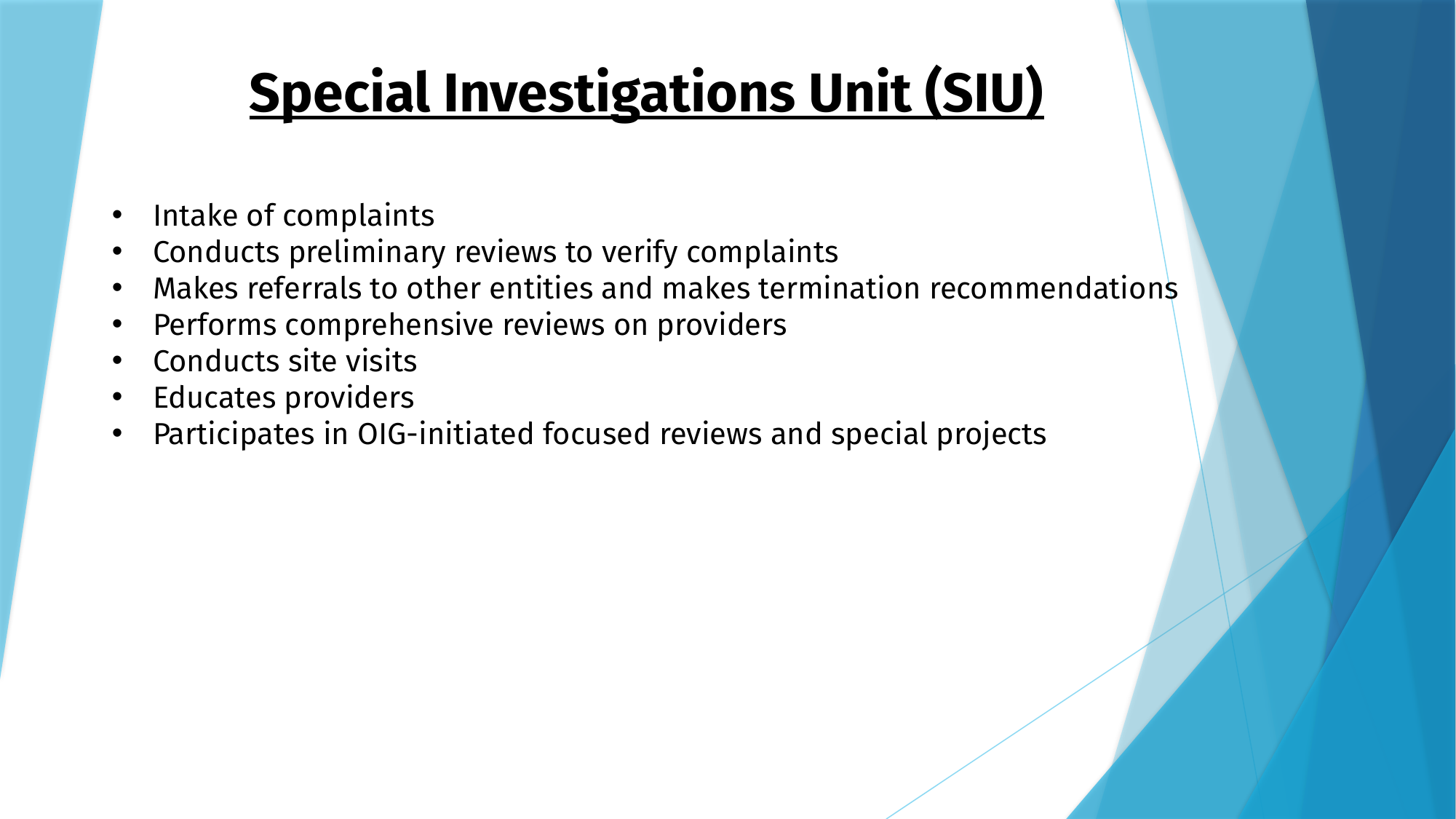

Special Investigations Unit (SIU)

Intake of complaints
Conducts preliminary reviews to verify complaints
Makes referrals to other entities and makes termination recommendations
Performs comprehensive reviews on providers
Conducts site visits
Educates providers
Participates in OIG-initiated focused reviews and special projects